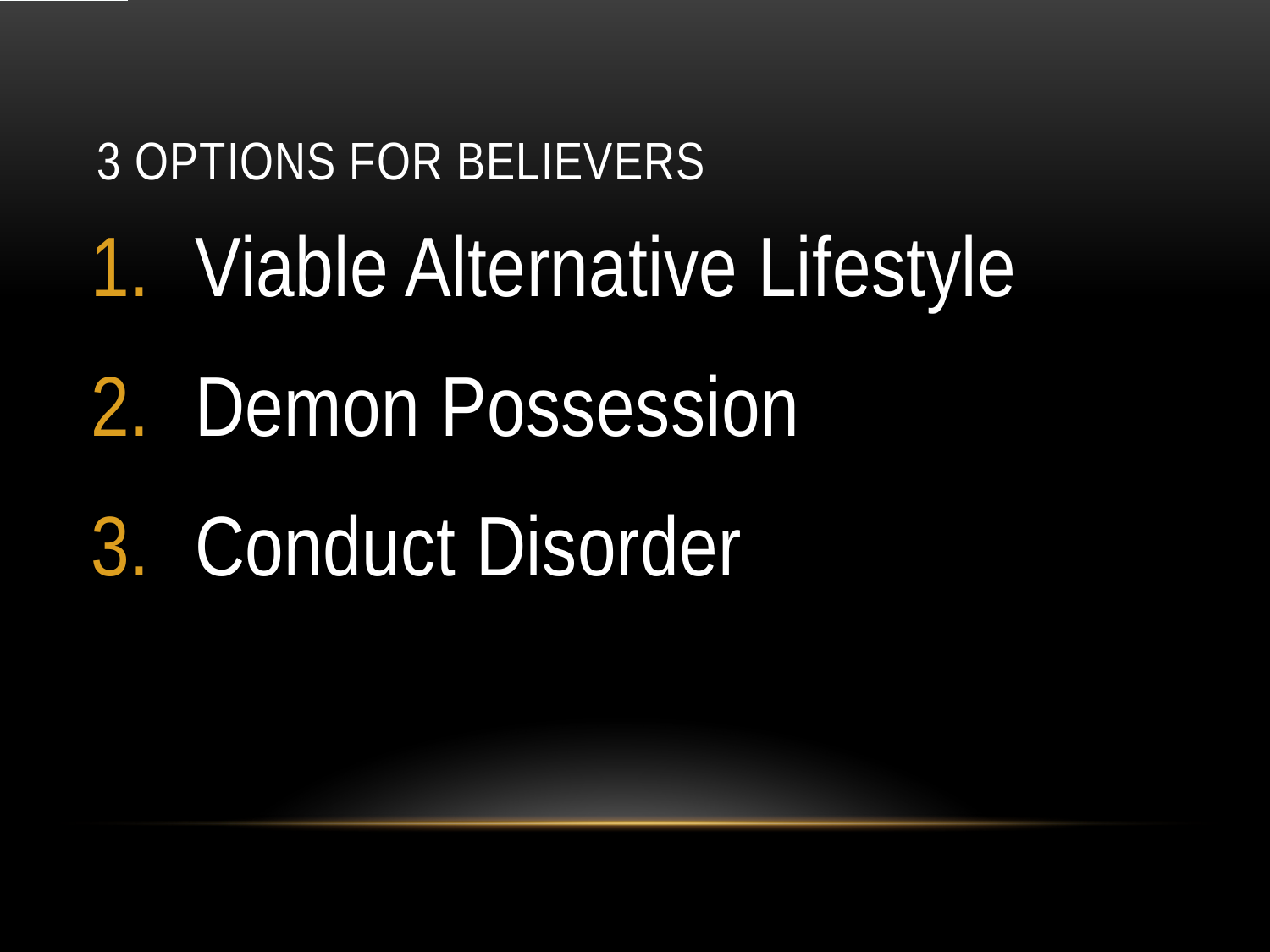

# 3 Options for Believers
Viable Alternative Lifestyle
Demon Possession
Conduct Disorder